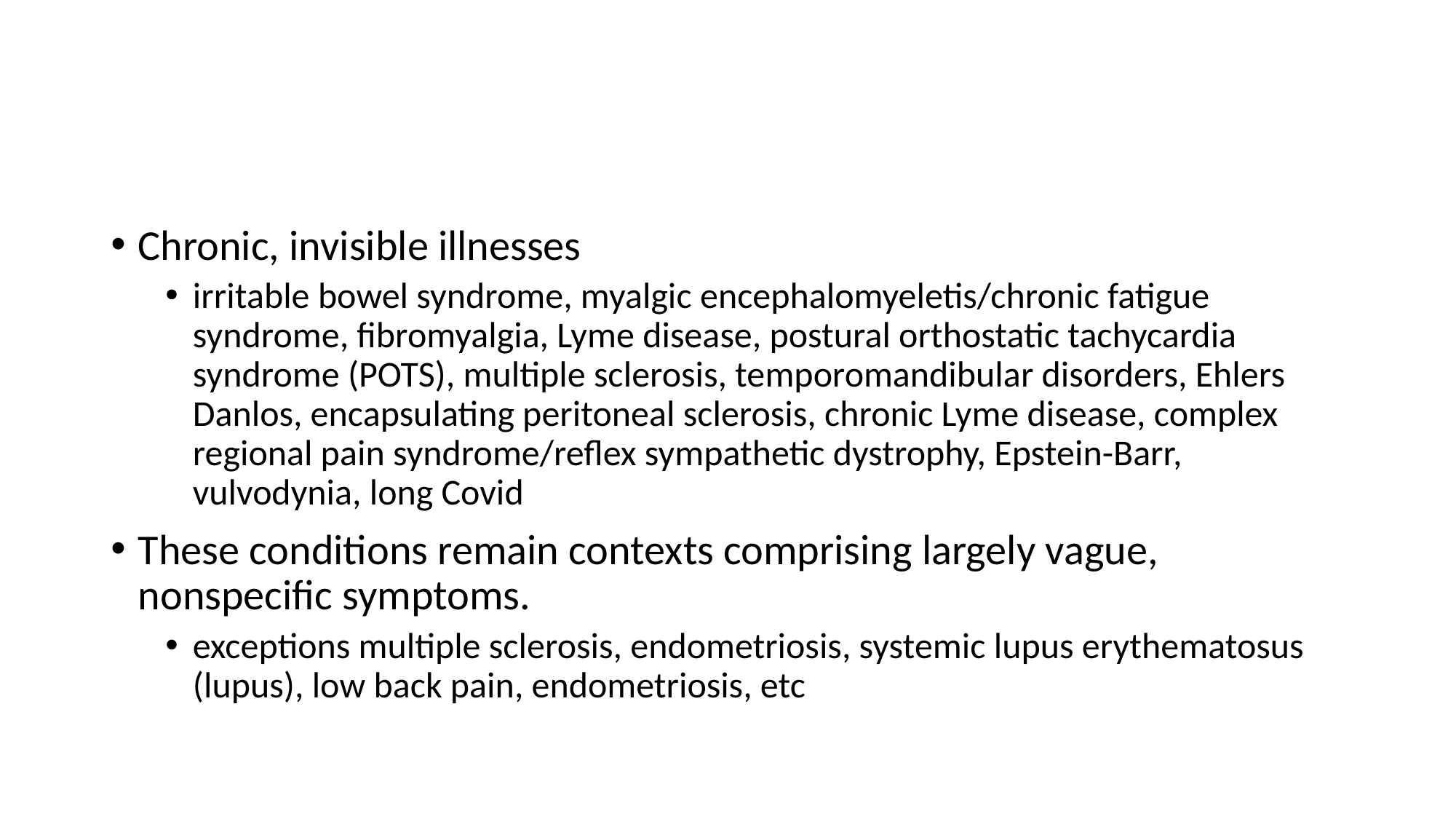

#
Chronic, invisible illnesses
irritable bowel syndrome, myalgic encephalomyeletis/chronic fatigue syndrome, fibromyalgia, Lyme disease, postural orthostatic tachycardia syndrome (POTS), multiple sclerosis, temporomandibular disorders, Ehlers Danlos, encapsulating peritoneal sclerosis, chronic Lyme disease, complex regional pain syndrome/reflex sympathetic dystrophy, Epstein-Barr, vulvodynia, long Covid
These conditions remain contexts comprising largely vague, nonspecific symptoms.
exceptions multiple sclerosis, endometriosis, systemic lupus erythematosus (lupus), low back pain, endometriosis, etc